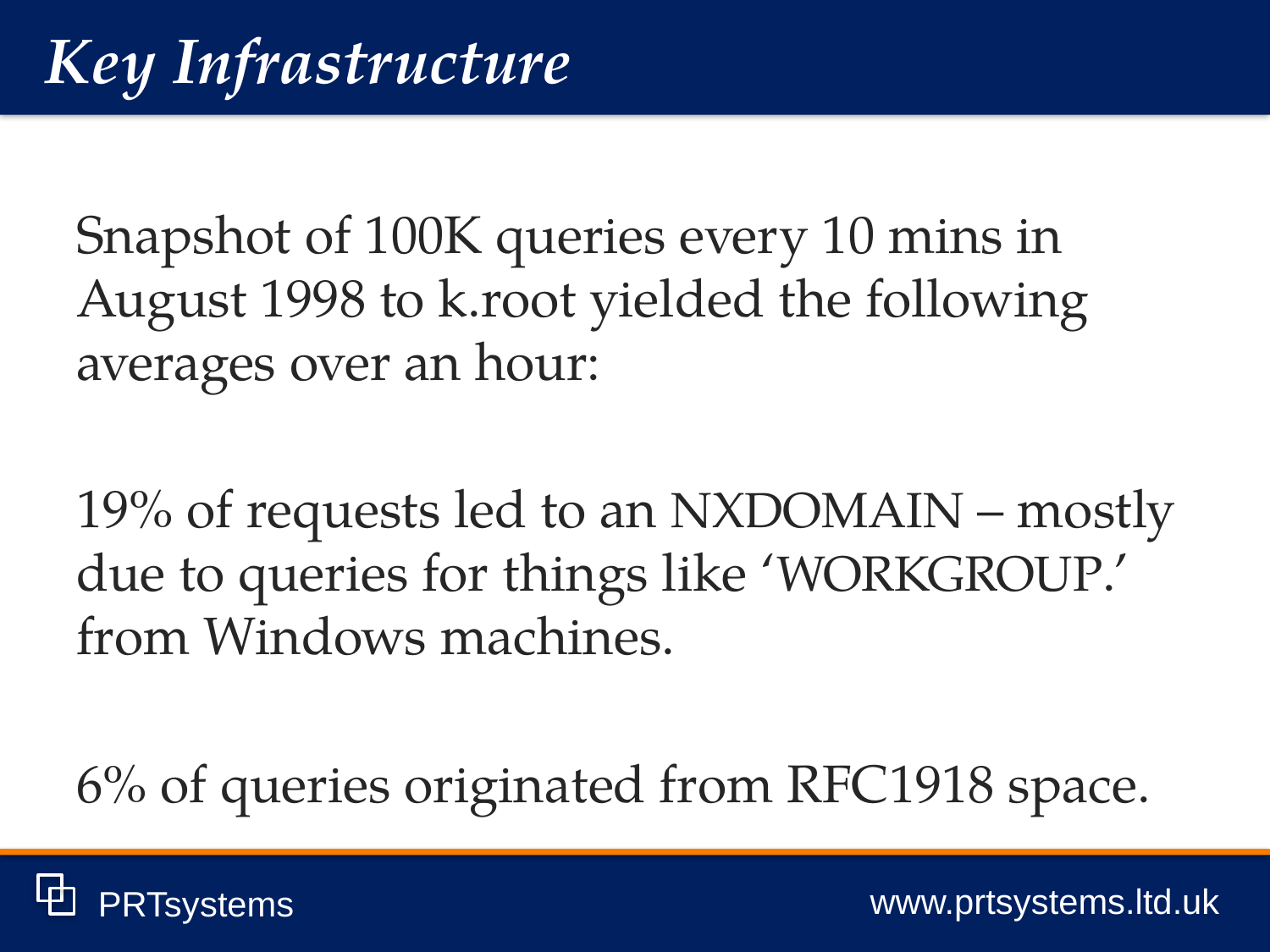

Key Infrastructure

www.prtsystems.ltd.uk
PRTsystems
Snapshot of 100K queries every 10 mins in August 1998 to k.root yielded the following averages over an hour:

19% of requests led to an NXDOMAIN – mostly due to queries for things like ‘WORKGROUP.’ from Windows machines.

6% of queries originated from RFC1918 space.